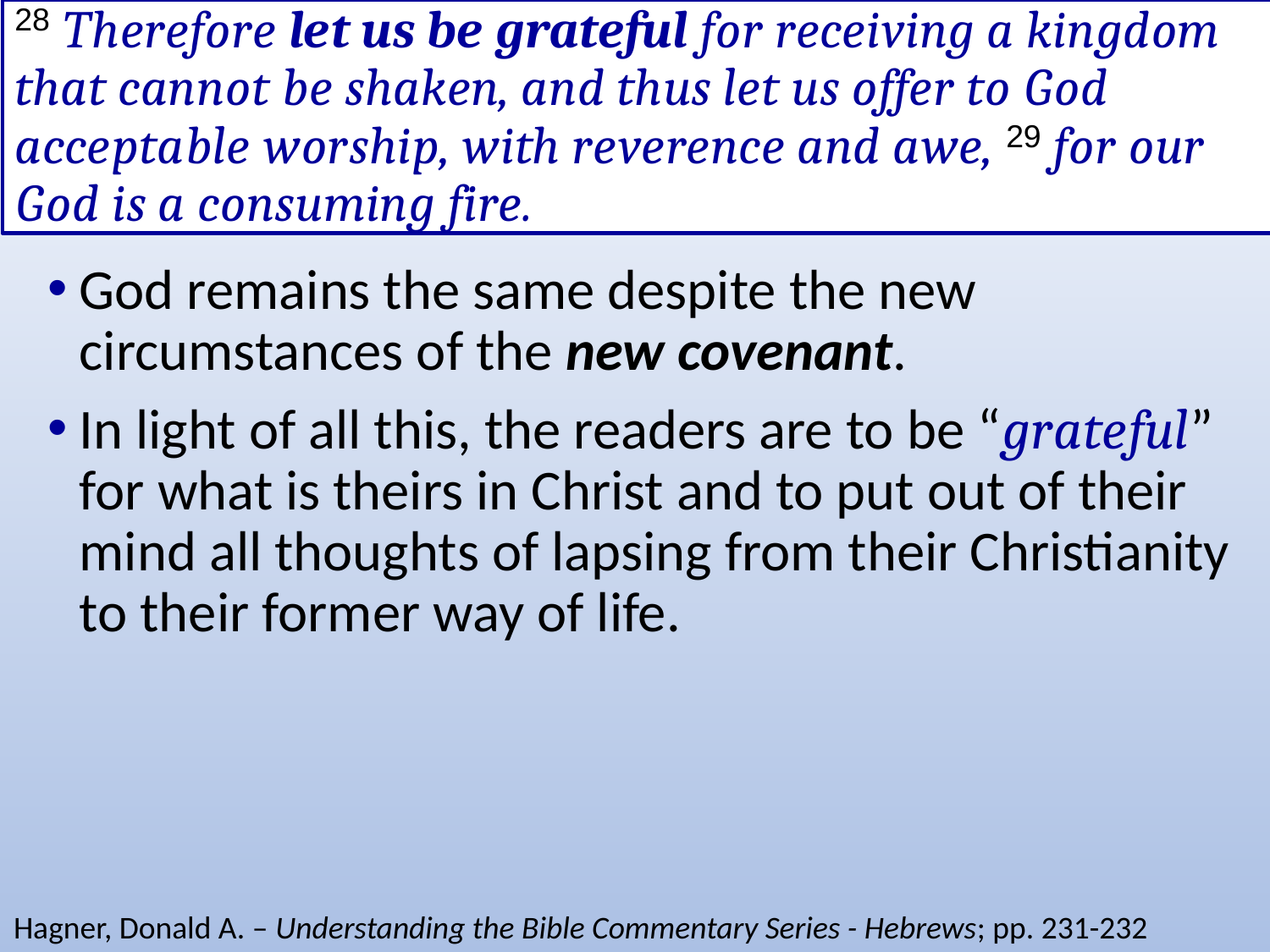

# 28 Therefore let us be grateful for receiving a kingdom that cannot be shaken, and thus let us offer to God acceptable worship, with reverence and awe, 29 for our God is a consuming fire.
God remains the same despite the new circumstances of the new covenant.
In light of all this, the readers are to be “grateful” for what is theirs in Christ and to put out of their mind all thoughts of lapsing from their Christianity to their former way of life.
Hagner, Donald A. – Understanding the Bible Commentary Series - Hebrews; pp. 231-232